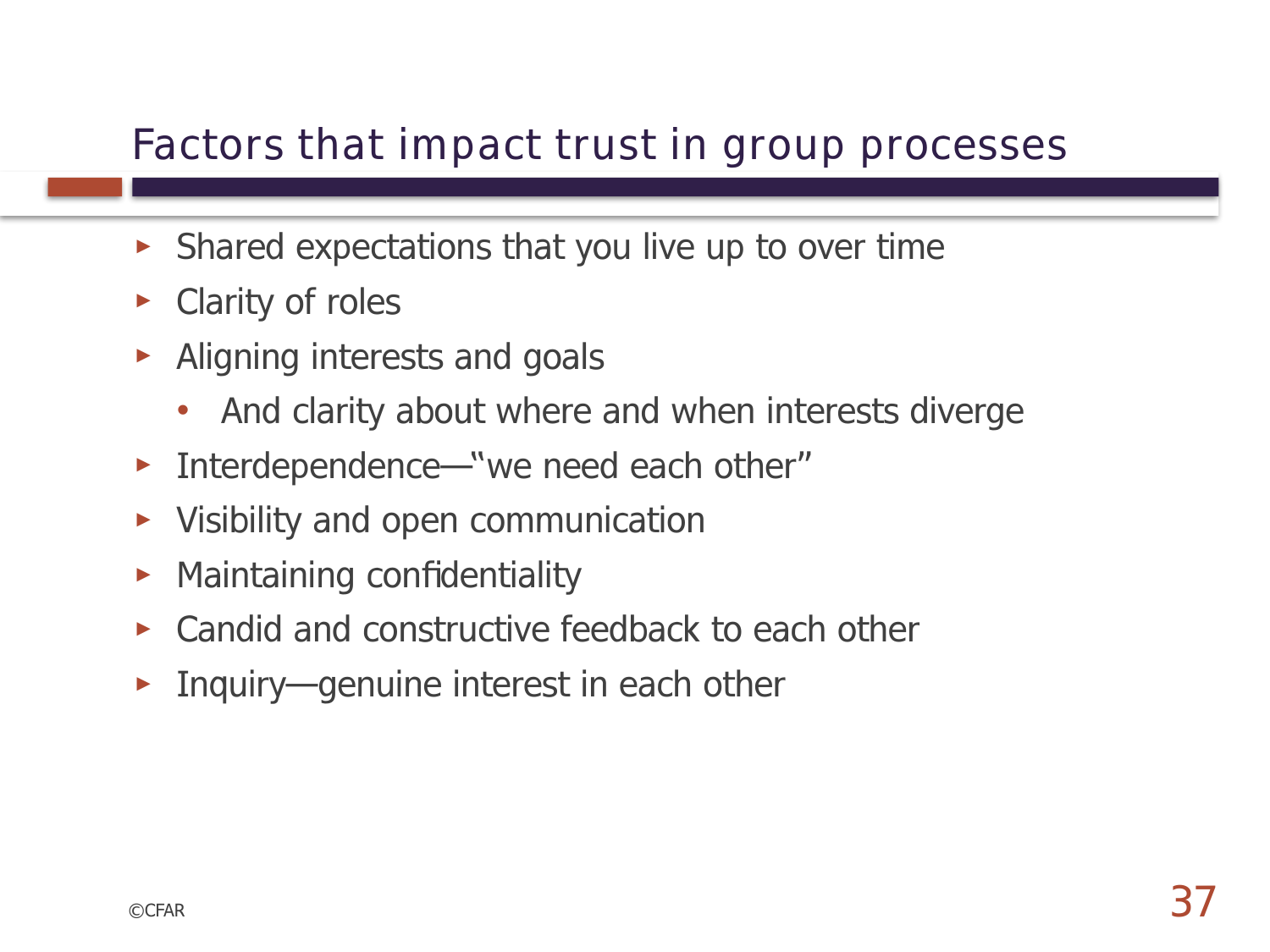

# Factors that impact trust in group processes
Shared expectations that you live up to over time
Clarity of roles
Aligning interests and goals
And clarity about where and when interests diverge
Interdependence—“we need each other”
Visibility and open communication
Maintaining confidentiality
Candid and constructive feedback to each other
Inquiry—genuine interest in each other

37